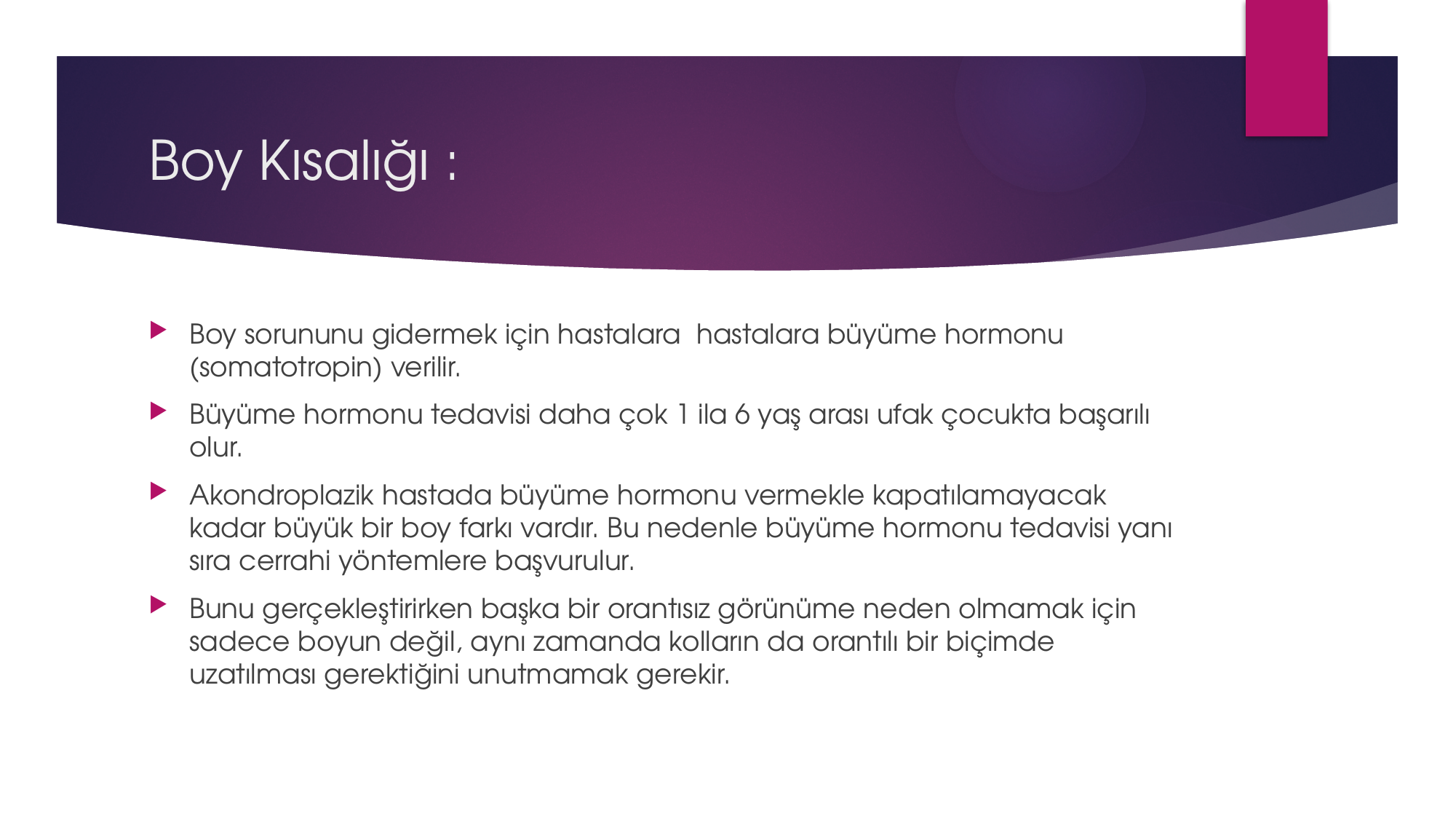

# Boy Kısalığı :
Boy sorununu gidermek için hastalara  hastalara büyüme hormonu (somatotropin) verilir.
Büyüme hormonu tedavisi daha çok 1 ila 6 yaş arası ufak çocukta başarılı olur.
Akondroplazik hastada büyüme hormonu vermekle kapatılamayacak kadar büyük bir boy farkı vardır. Bu nedenle büyüme hormonu tedavisi yanı sıra cerrahi yöntemlere başvurulur.
Bunu gerçekleştirirken başka bir orantısız görünüme neden olmamak için sadece boyun değil, aynı zamanda kolların da orantılı bir biçimde uzatılması gerektiğini unutmamak gerekir.